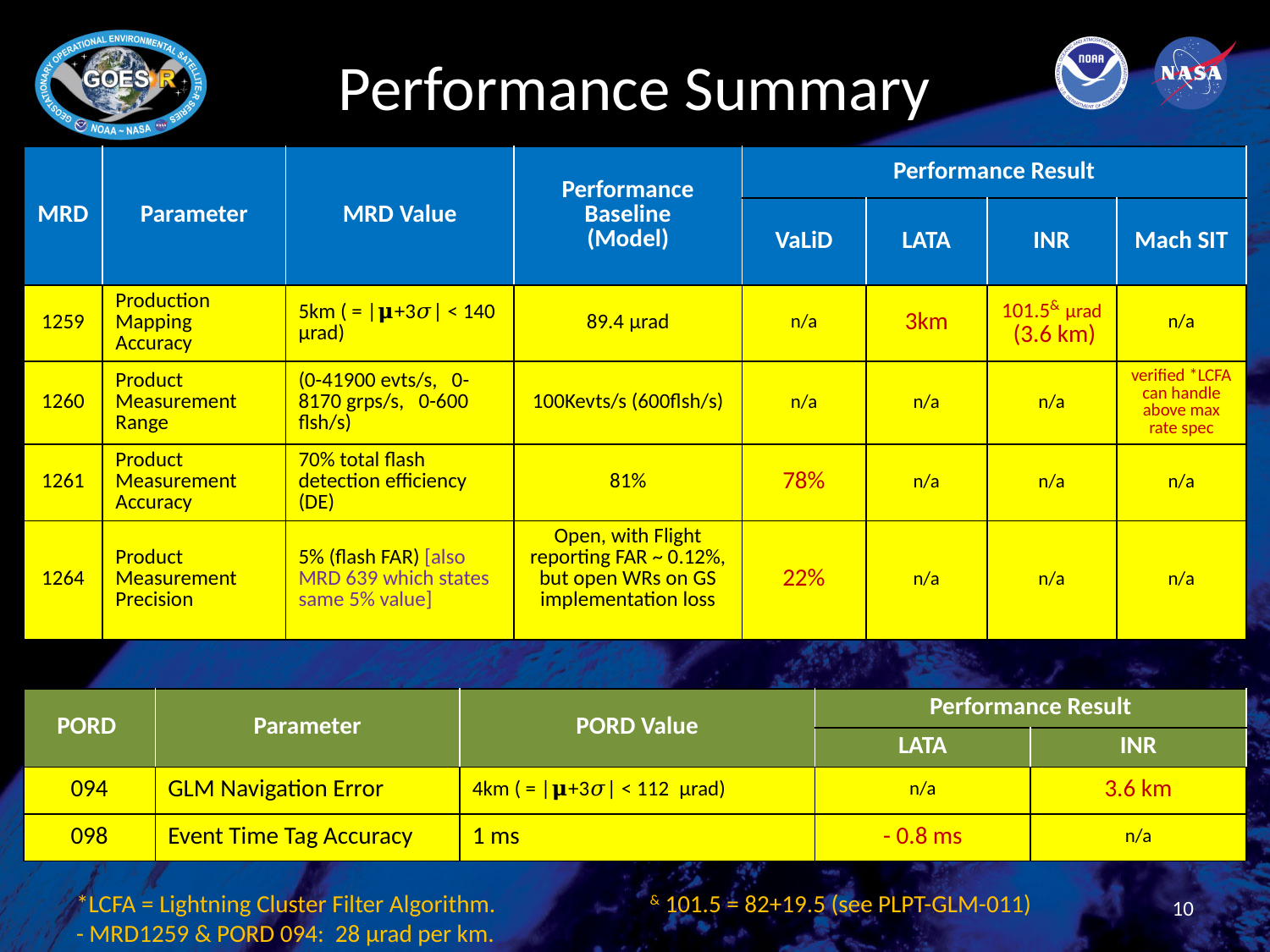

# Performance Summary
| MRD | Parameter | MRD Value | Performance Baseline (Model) | Performance Result |  |  |  |
| --- | --- | --- | --- | --- | --- | --- | --- |
|  |  |  |  | VaLiD | LATA | INR | Mach SIT |
| 1259 | Production Mapping Accuracy | 5km ( = |𝛍+3𝜎| < 140 μrad) | 89.4 μrad | n/a | 3km | 101.5& μrad (3.6 km) | n/a |
| 1260 | Product Measurement Range | (0-41900 evts/s, 0-8170 grps/s, 0-600 flsh/s) | 100Kevts/s (600flsh/s) | n/a | n/a | n/a | verified \*LCFA can handle above max rate spec |
| 1261 | Product Measurement Accuracy | 70% total flash detection efficiency (DE) | 81% | 78% | n/a | n/a | n/a |
| 1264 | Product Measurement Precision | 5% (flash FAR) [also MRD 639 which states same 5% value] | Open, with Flight reporting FAR ~ 0.12%, but open WRs on GS implementation loss | 22% | n/a | n/a | n/a |
| PORD | Parameter | PORD Value | Performance Result |  |
| --- | --- | --- | --- | --- |
|  |  |  | LATA | INR |
| 094 | GLM Navigation Error | 4km ( = |𝛍+3𝜎| < 112 μrad) | n/a | 3.6 km |
| 098 | Event Time Tag Accuracy | 1 ms | - 0.8 ms | n/a |
*LCFA = Lightning Cluster Filter Algorithm.                            & 101.5 = 82+19.5 (see PLPT-GLM-011)
- MRD1259 & PORD 094:  28 μrad per km.

10